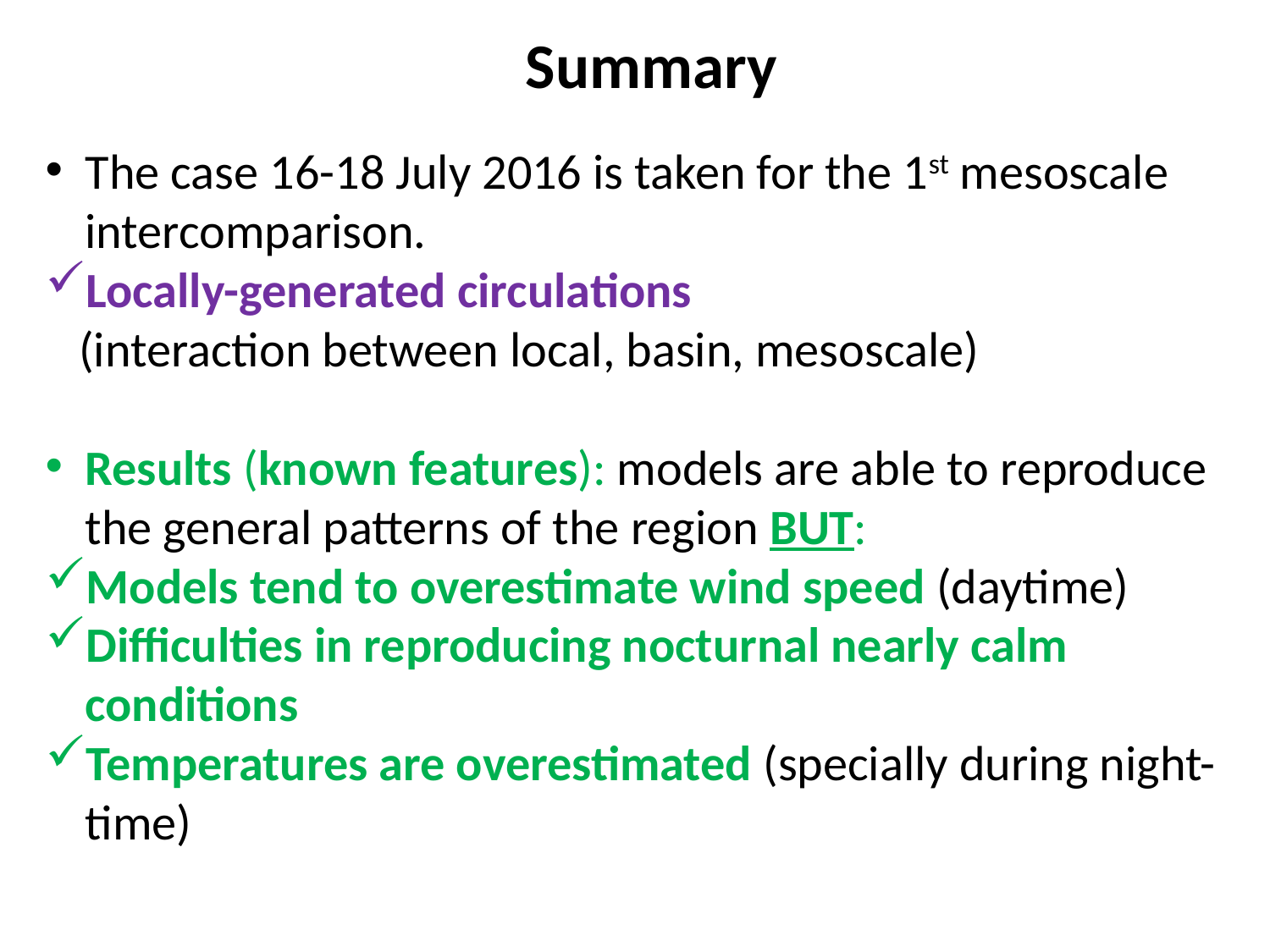

Summary

The case 16-18 July 2016 is taken for the 1st mesoscale intercomparison.
Locally-generated circulations
   (interaction between local, basin, mesoscale)

Results (known features): models are able to reproduce the general patterns of the region BUT:
Models tend to overestimate wind speed (daytime)
Difficulties in reproducing nocturnal nearly calm conditions
Temperatures are overestimated (specially during night-time)